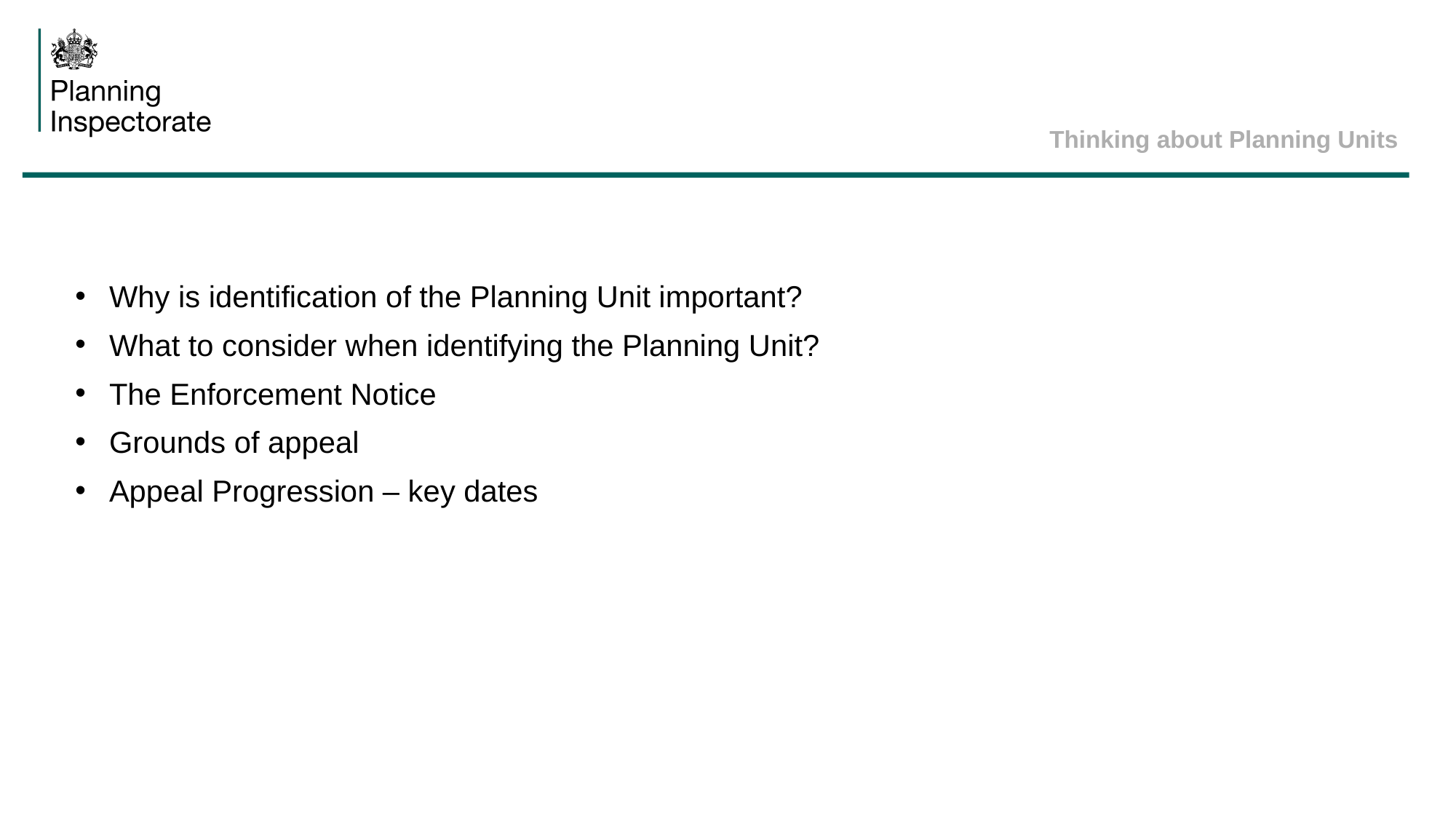

#
Thinking about Planning Units

Why is identification of the Planning Unit important?
What to consider when identifying the Planning Unit?
The Enforcement Notice
Grounds of appeal
Appeal Progression – key dates